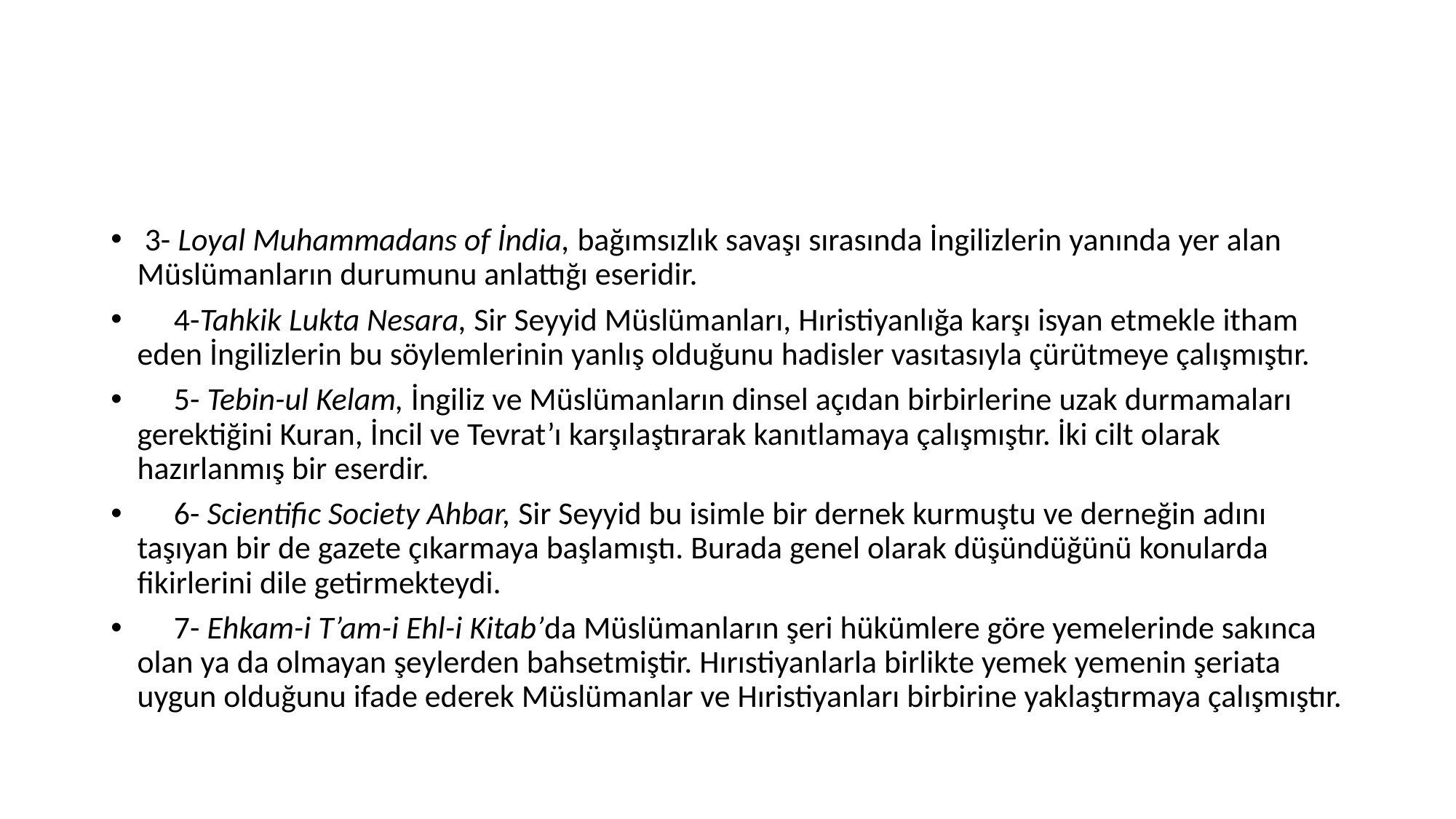

#
 3- Loyal Muhammadans of İndia, bağımsızlık savaşı sırasında İngilizlerin yanında yer alan Müslümanların durumunu anlattığı eseridir.
     4-Tahkik Lukta Nesara, Sir Seyyid Müslümanları, Hıristiyanlığa karşı isyan etmekle itham eden İngilizlerin bu söylemlerinin yanlış olduğunu hadisler vasıtasıyla çürütmeye çalışmıştır.
     5- Tebin-ul Kelam, İngiliz ve Müslümanların dinsel açıdan birbirlerine uzak durmamaları gerektiğini Kuran, İncil ve Tevrat’ı karşılaştırarak kanıtlamaya çalışmıştır. İki cilt olarak hazırlanmış bir eserdir.
     6- Scientific Society Ahbar, Sir Seyyid bu isimle bir dernek kurmuştu ve derneğin adını taşıyan bir de gazete çıkarmaya başlamıştı. Burada genel olarak düşündüğünü konularda fikirlerini dile getirmekteydi.
     7- Ehkam-i T’am-i Ehl-i Kitab’da Müslümanların şeri hükümlere göre yemelerinde sakınca olan ya da olmayan şeylerden bahsetmiştir. Hırıstiyanlarla birlikte yemek yemenin şeriata uygun olduğunu ifade ederek Müslümanlar ve Hıristiyanları birbirine yaklaştırmaya çalışmıştır.